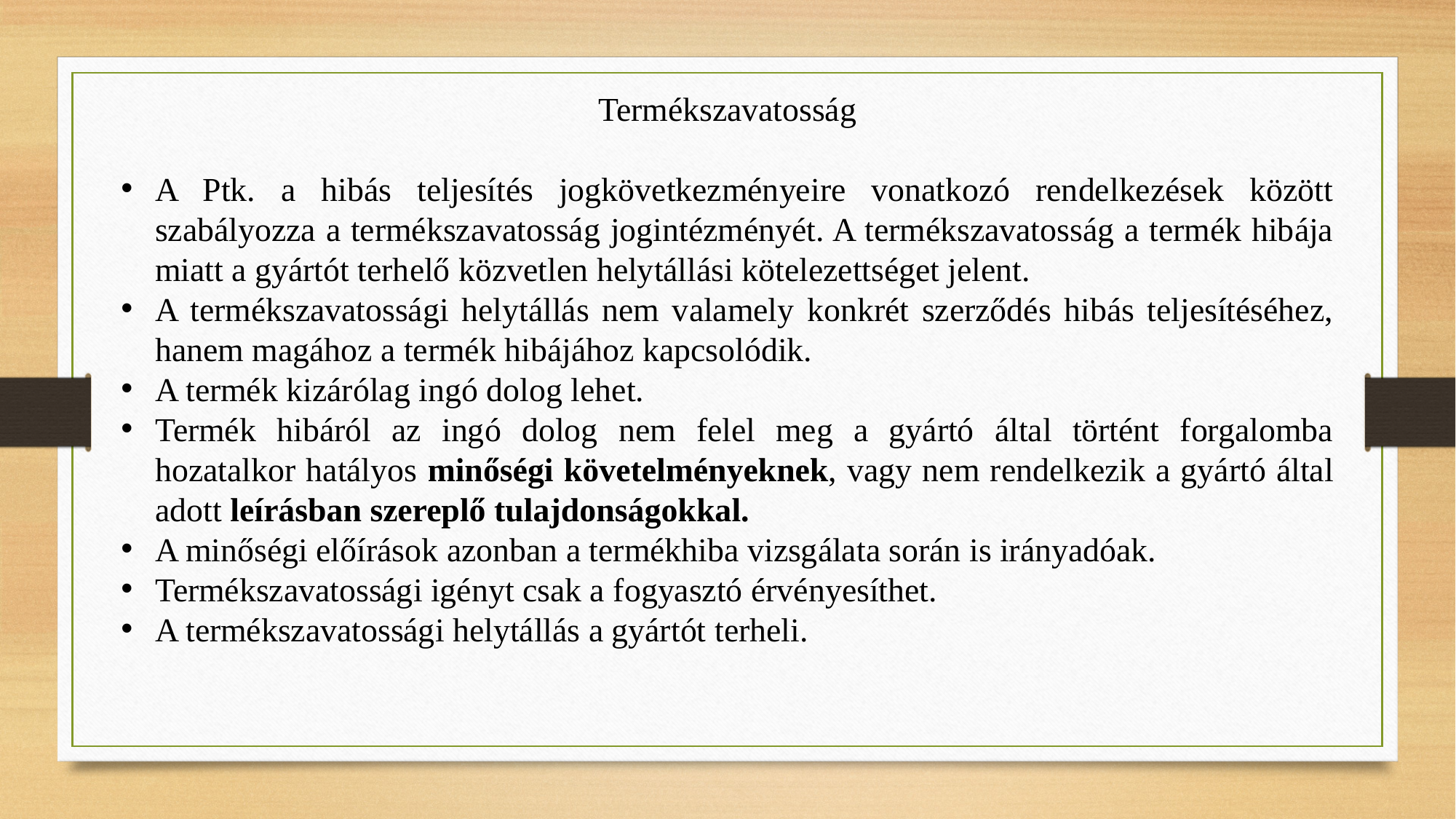

Termékszavatosság

A Ptk. a hibás teljesítés jogkövetkezményeire vonatkozó rendelkezések között szabályozza a termékszavatosság jogintézményét. A termékszavatosság a termék hibája miatt a gyártót terhelő közvetlen helytállási kötelezettséget jelent.
A termékszavatossági helytállás nem valamely konkrét szerződés hibás teljesítéséhez, hanem magához a termék hibájához kapcsolódik.
A termék kizárólag ingó dolog lehet.
Termék hibáról az ingó dolog nem felel meg a gyártó által történt forgalomba hozatalkor hatályos minőségi követelményeknek, vagy nem rendelkezik a gyártó által adott leírásban szereplő tulajdonságokkal.
A minőségi előírások azonban a termékhiba vizsgálata során is irányadóak.
Termékszavatossági igényt csak a fogyasztó érvényesíthet.
A termékszavatossági helytállás a gyártót terheli.